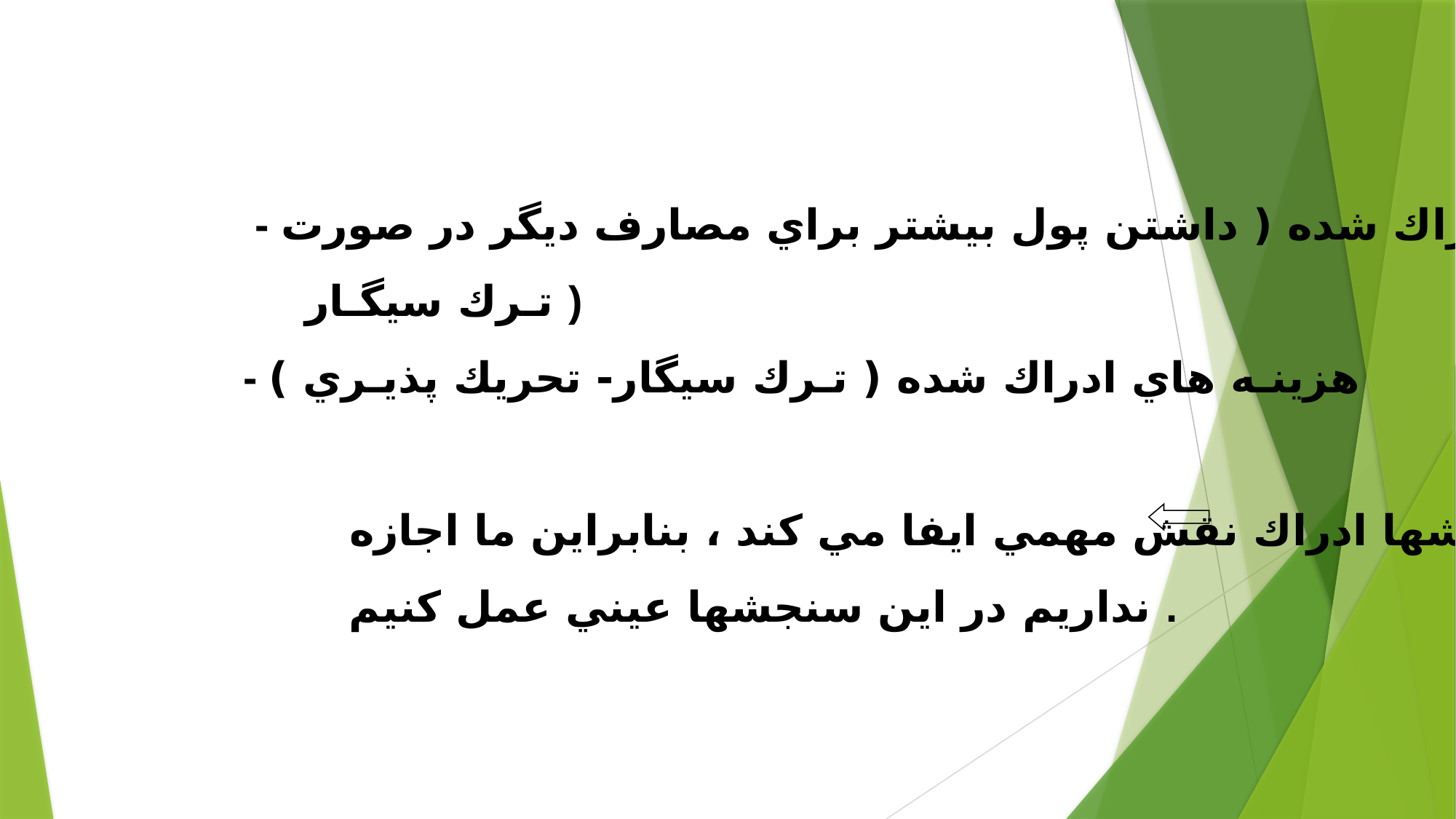

- فوايد ادراك شده ( داشتن پول بيشتر براي مصارف ديگر در صورت
     تـرك سيگـار )
 - هزينـه هاي ادراك شده ( تـرك سيگار- تحريك پذيـري )

        در اين سنجشها ادراك نقش مهمي ايفا مي كند ، بنابراين ما اجازه
        نداريم در اين سنجشها عيني عمل كنيم .